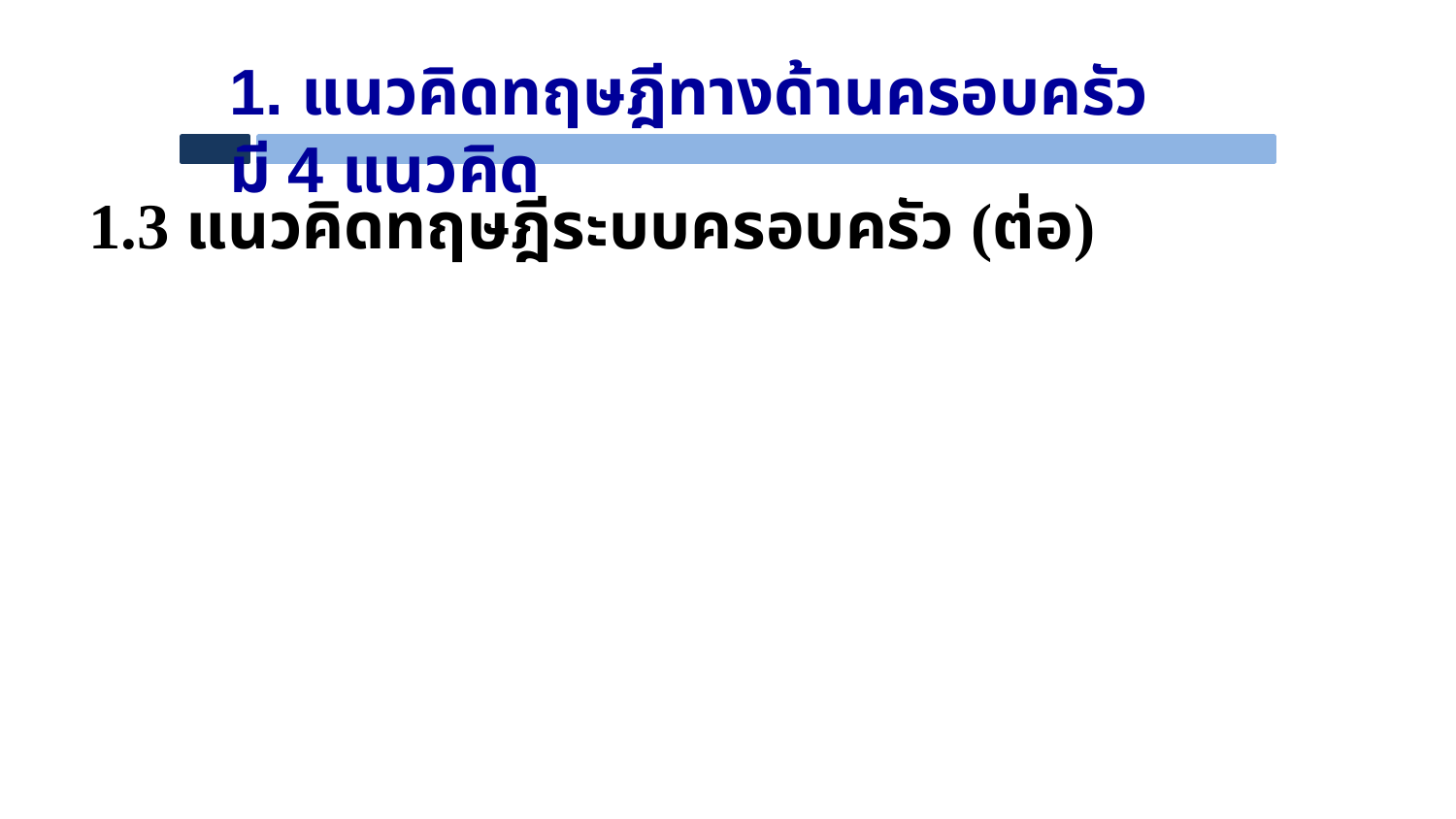

1. แนวคิดทฤษฎีทางด้านครอบครัวมี 4 แนวคิด

1.3 แนวคิดทฤษฎีระบบครอบครัว (ต่อ)